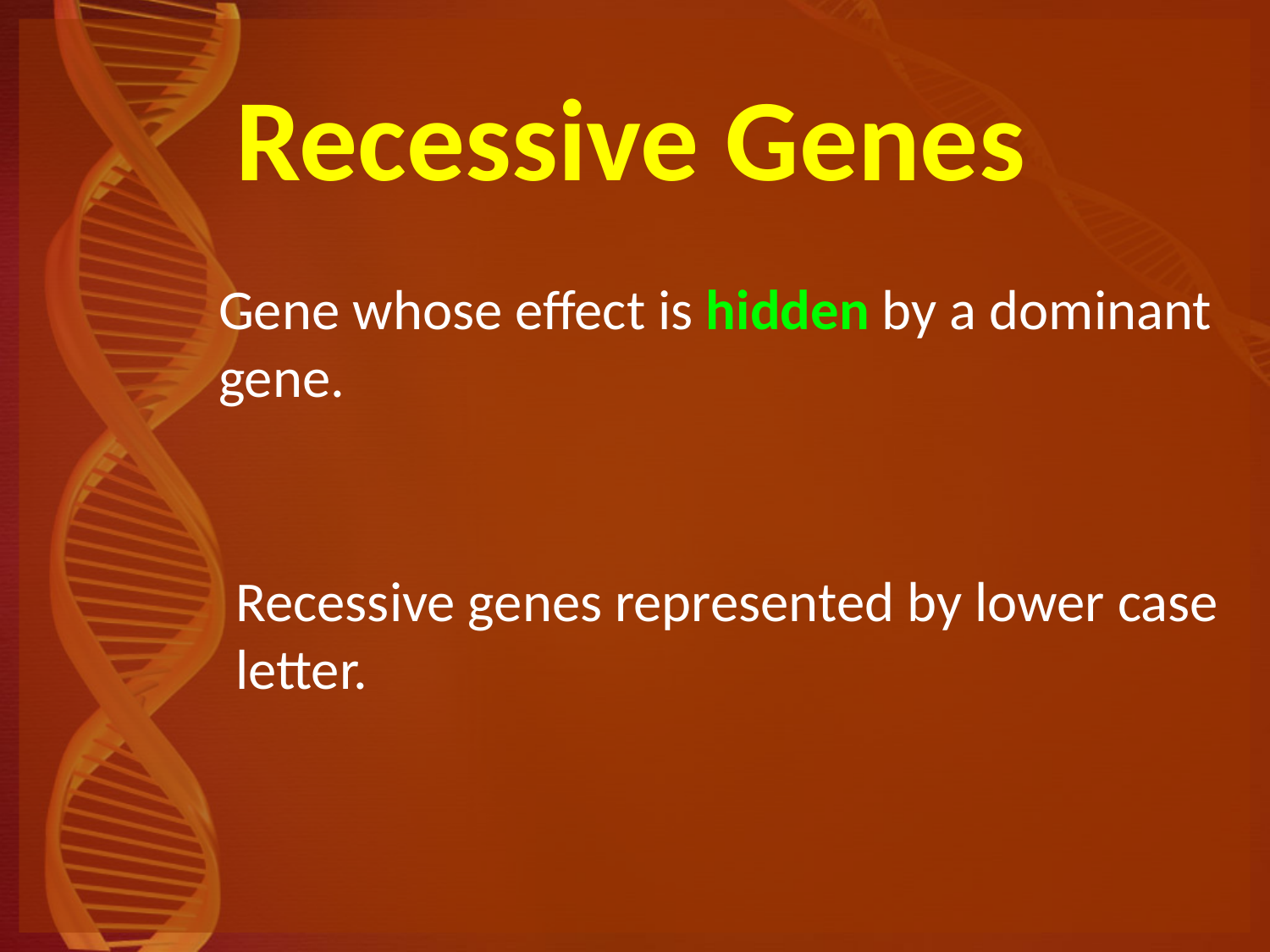

Recessive Genes
Gene whose effect is hidden by a dominant gene.
Recessive genes represented by lower case letter.